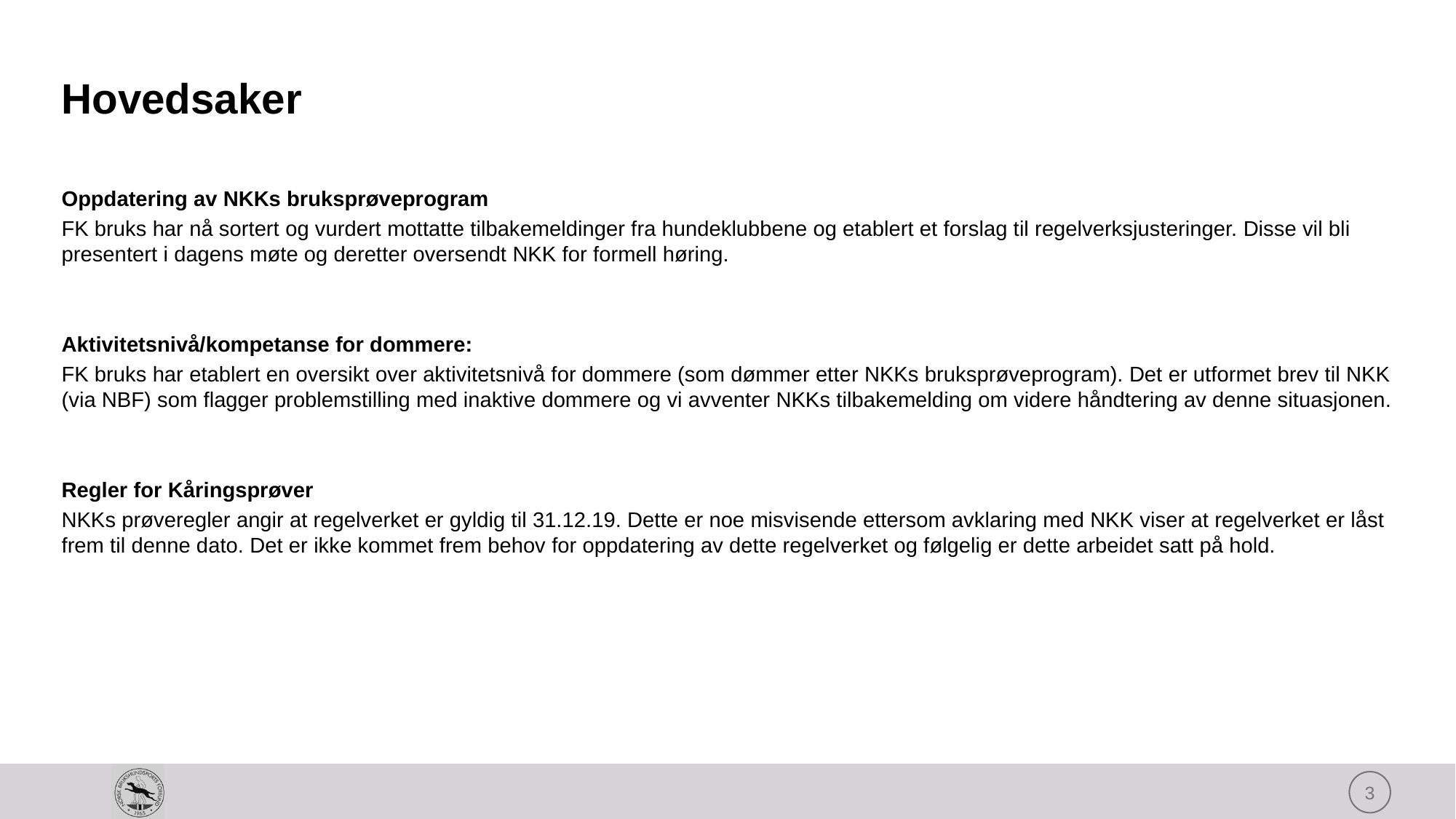

# Hovedsaker

Oppdatering av NKKs bruksprøveprogram
FK bruks har nå sortert og vurdert mottatte tilbakemeldinger fra hundeklubbene og etablert et forslag til regelverksjusteringer. Disse vil bli presentert i dagens møte og deretter oversendt NKK for formell høring.

Aktivitetsnivå/kompetanse for dommere:
FK bruks har etablert en oversikt over aktivitetsnivå for dommere (som dømmer etter NKKs bruksprøveprogram). Det er utformet brev til NKK (via NBF) som flagger problemstilling med inaktive dommere og vi avventer NKKs tilbakemelding om videre håndtering av denne situasjonen.

Regler for Kåringsprøver
NKKs prøveregler angir at regelverket er gyldig til 31.12.19. Dette er noe misvisende ettersom avklaring med NKK viser at regelverket er låst frem til denne dato. Det er ikke kommet frem behov for oppdatering av dette regelverket og følgelig er dette arbeidet satt på hold.

3